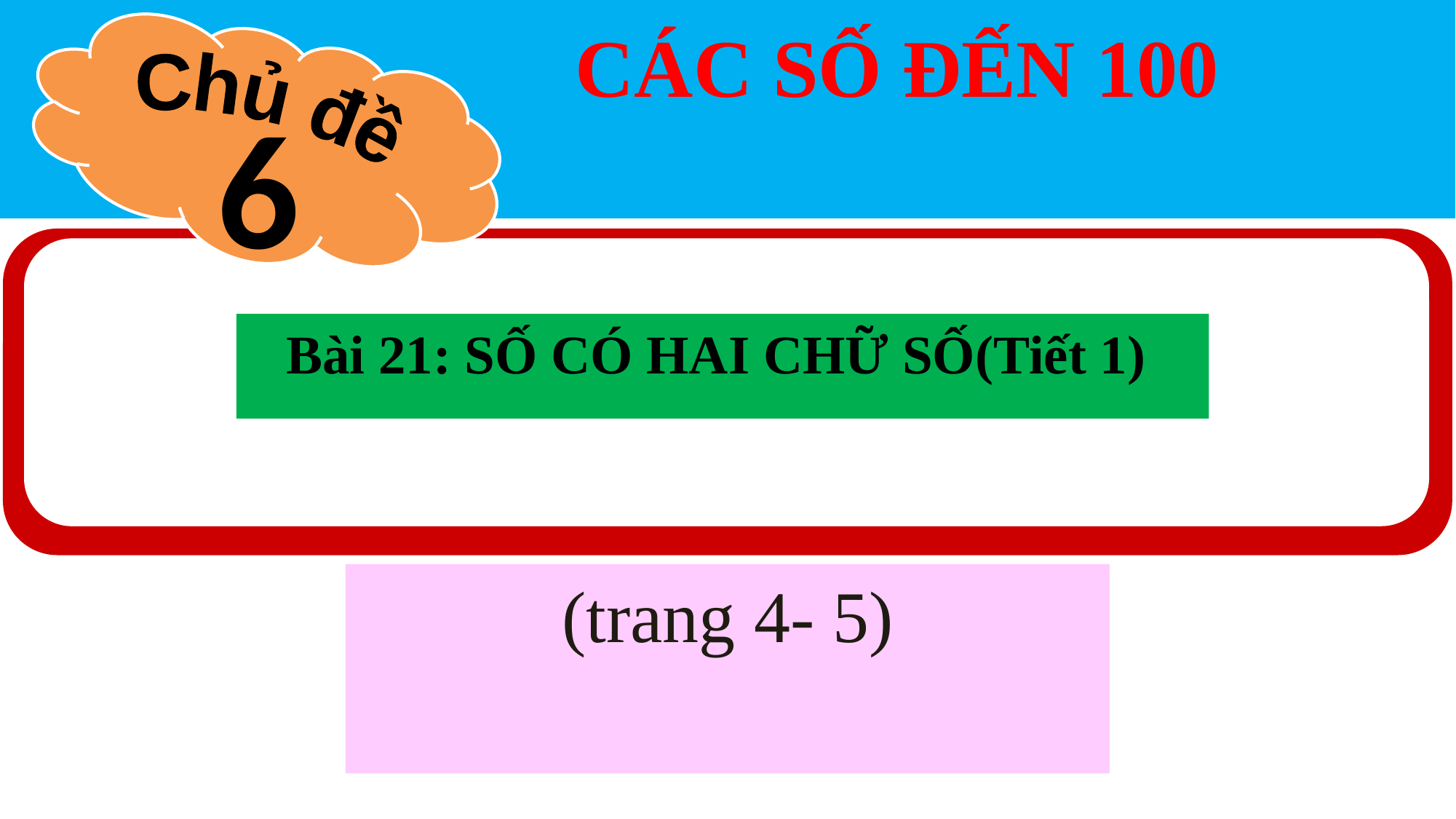

Chủ đề
CÁC SỐ ĐẾN 100
6

Bài 21: SỐ CÓ HAI CHỮ SỐ(Tiết 1)
(trang 4- 5)